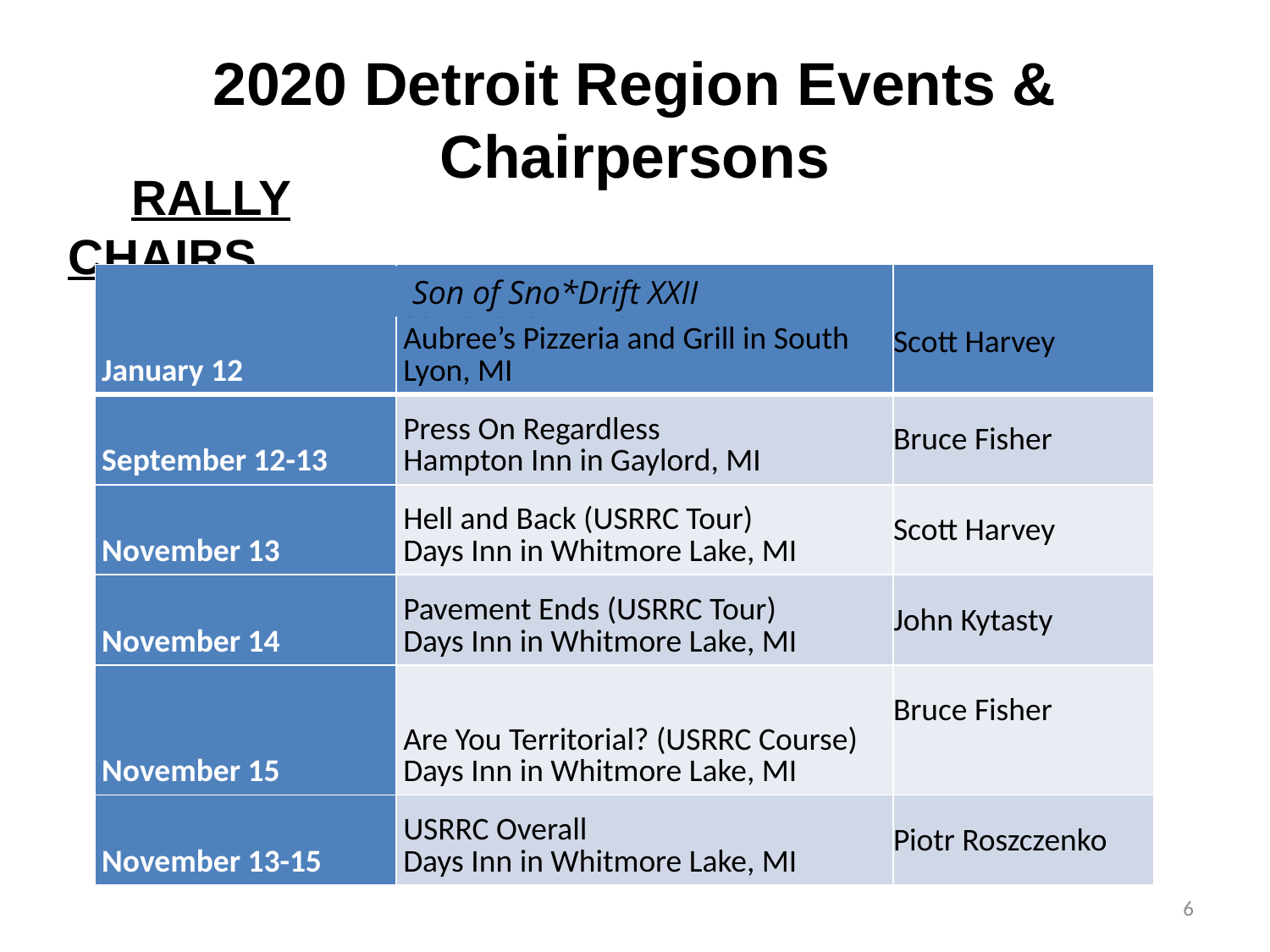

# 2020 Detroit Region Events & Chairpersons
RALLY CHAIRS

| January 12 | Son of Snow Drift XXI Aubree’s Pizzeria and Grill in South Lyon, MI | Scott Harvey |
| --- | --- | --- |
| September 12-13 | Press On Regardless Hampton Inn in Gaylord, MI | Bruce Fisher |
| November 13 | Hell and Back (USRRC Tour) Days Inn in Whitmore Lake, MI | Scott Harvey |
| November 14 | Pavement Ends (USRRC Tour) Days Inn in Whitmore Lake, MI | John Kytasty |
| November 15 | Are You Territorial? (USRRC Course) Days Inn in Whitmore Lake, MI | Bruce Fisher |
| November 13-15 | USRRC Overall Days Inn in Whitmore Lake, MI | Piotr Roszczenko |
 Son of Sno*Drift XXII

6